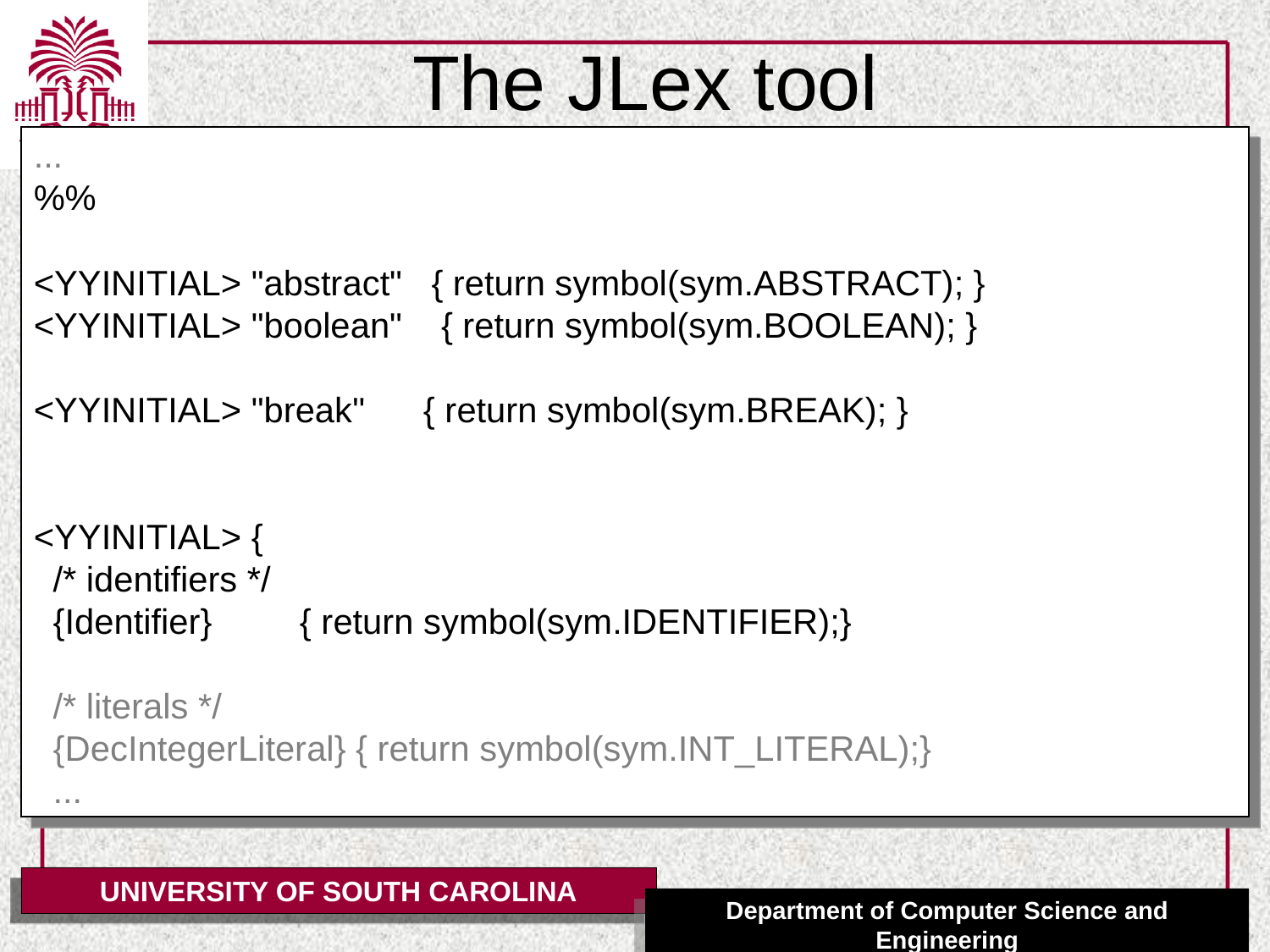

# The JLex tool
...
%%

<YYINITIAL> "abstract"   { return symbol(sym.ABSTRACT); }
<YYINITIAL> "boolean"    { return symbol(sym.BOOLEAN); }

<YYINITIAL> "break"      { return symbol(sym.BREAK); }

<YYINITIAL> {
  /* identifiers */
  {Identifier}         { return symbol(sym.IDENTIFIER);}

  /* literals */
  {DecIntegerLiteral} { return symbol(sym.INT_LITERAL);}
  ...